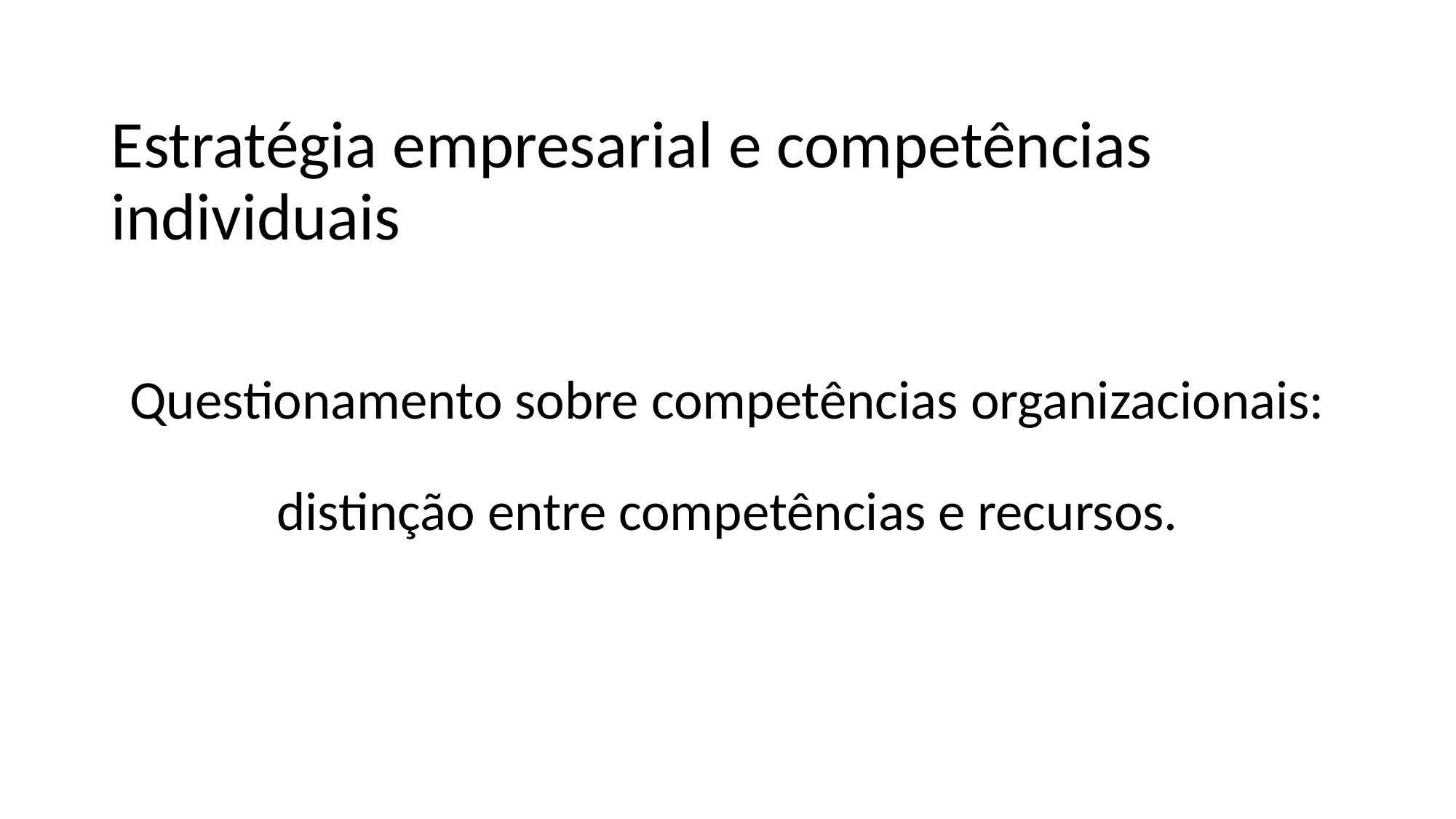

# Estratégia empresarial e competências individuais
Questionamento sobre competências organizacionais: distinção entre competências e recursos.